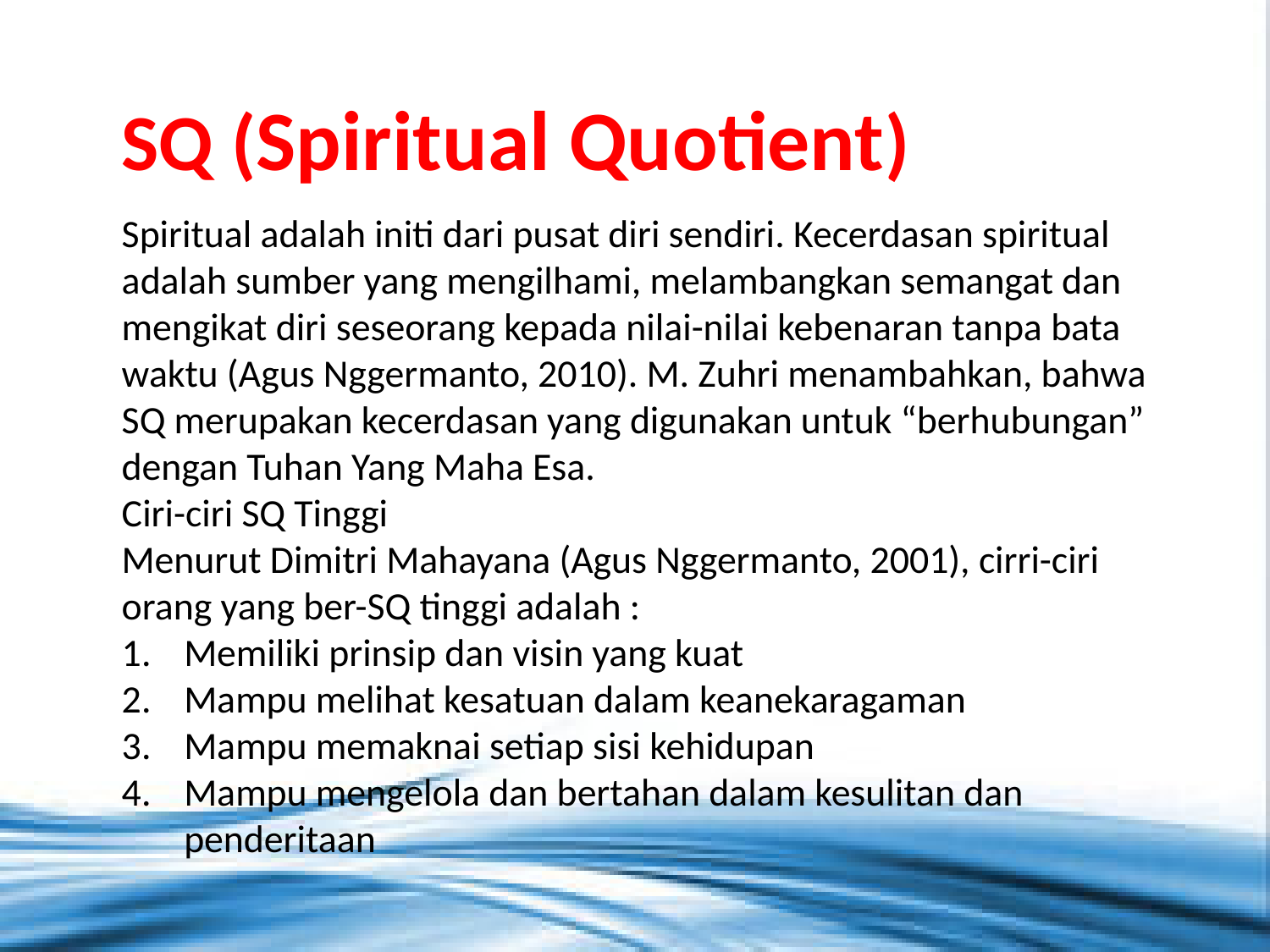

SQ (Spiritual Quotient)
Spiritual adalah initi dari pusat diri sendiri. Kecerdasan spiritual adalah sumber yang mengilhami, melambangkan semangat dan mengikat diri seseorang kepada nilai-nilai kebenaran tanpa bata waktu (Agus Nggermanto, 2010). M. Zuhri menambahkan, bahwa SQ merupakan kecerdasan yang digunakan untuk “berhubungan” dengan Tuhan Yang Maha Esa.
Ciri-ciri SQ Tinggi
Menurut Dimitri Mahayana (Agus Nggermanto, 2001), cirri-ciri orang yang ber-SQ tinggi adalah :
1. 	Memiliki prinsip dan visin yang kuat
2. 	Mampu melihat kesatuan dalam keanekaragaman
3. 	Mampu memaknai setiap sisi kehidupan
4. 	Mampu mengelola dan bertahan dalam kesulitan dan penderitaan